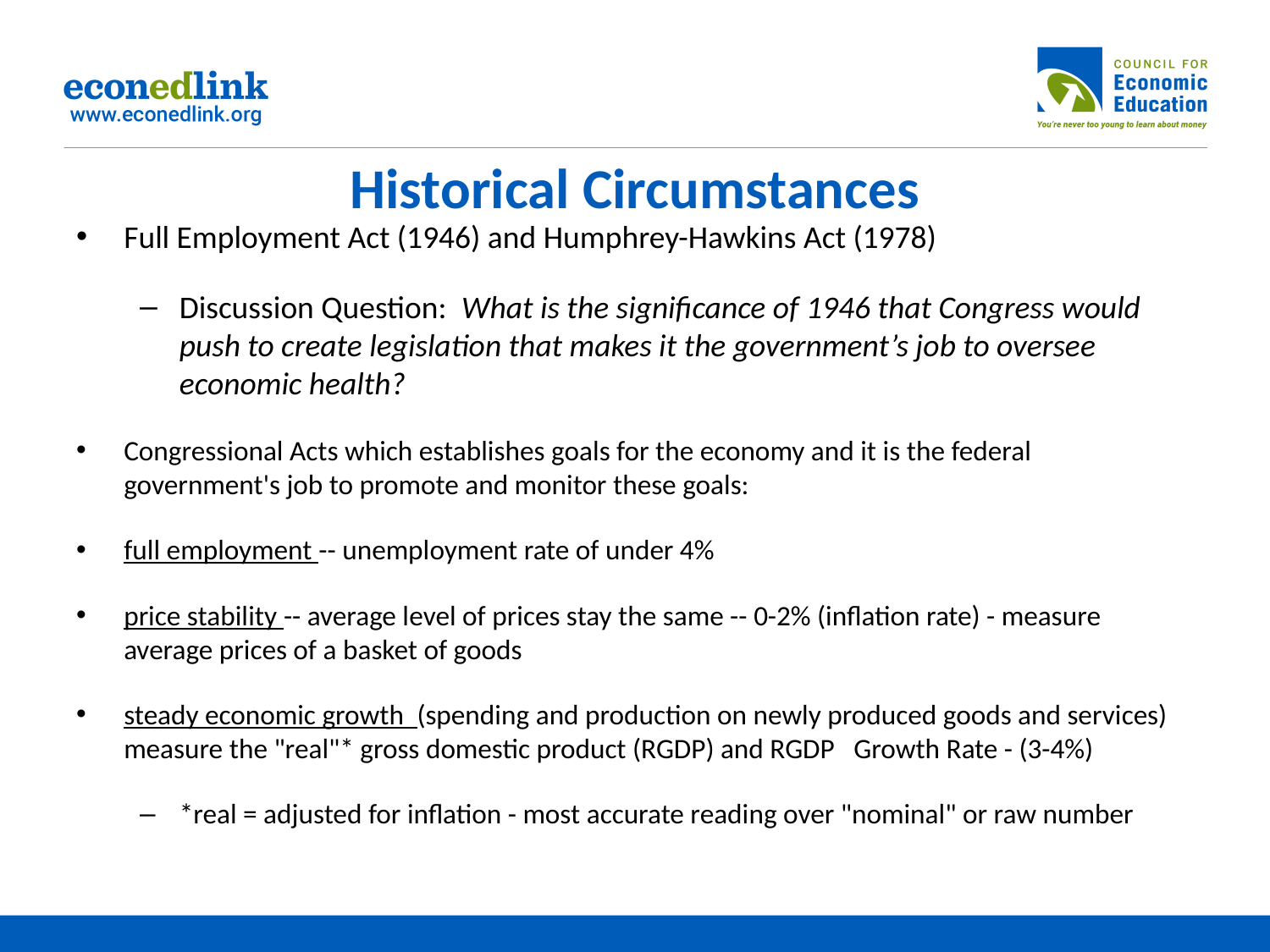

# Historical Circumstances
Full Employment Act (1946) and Humphrey-Hawkins Act (1978)
Discussion Question:  What is the significance of 1946 that Congress would push to create legislation that makes it the government’s job to oversee economic health?
Congressional Acts which establishes goals for the economy and it is the federal government's job to promote and monitor these goals:
full employment -- unemployment rate of under 4%
price stability -- average level of prices stay the same -- 0-2% (inflation rate) - measure average prices of a basket of goods
steady economic growth  (spending and production on newly produced goods and services) measure the "real"* gross domestic product (RGDP) and RGDP   Growth Rate - (3-4%)
*real = adjusted for inflation - most accurate reading over "nominal" or raw number